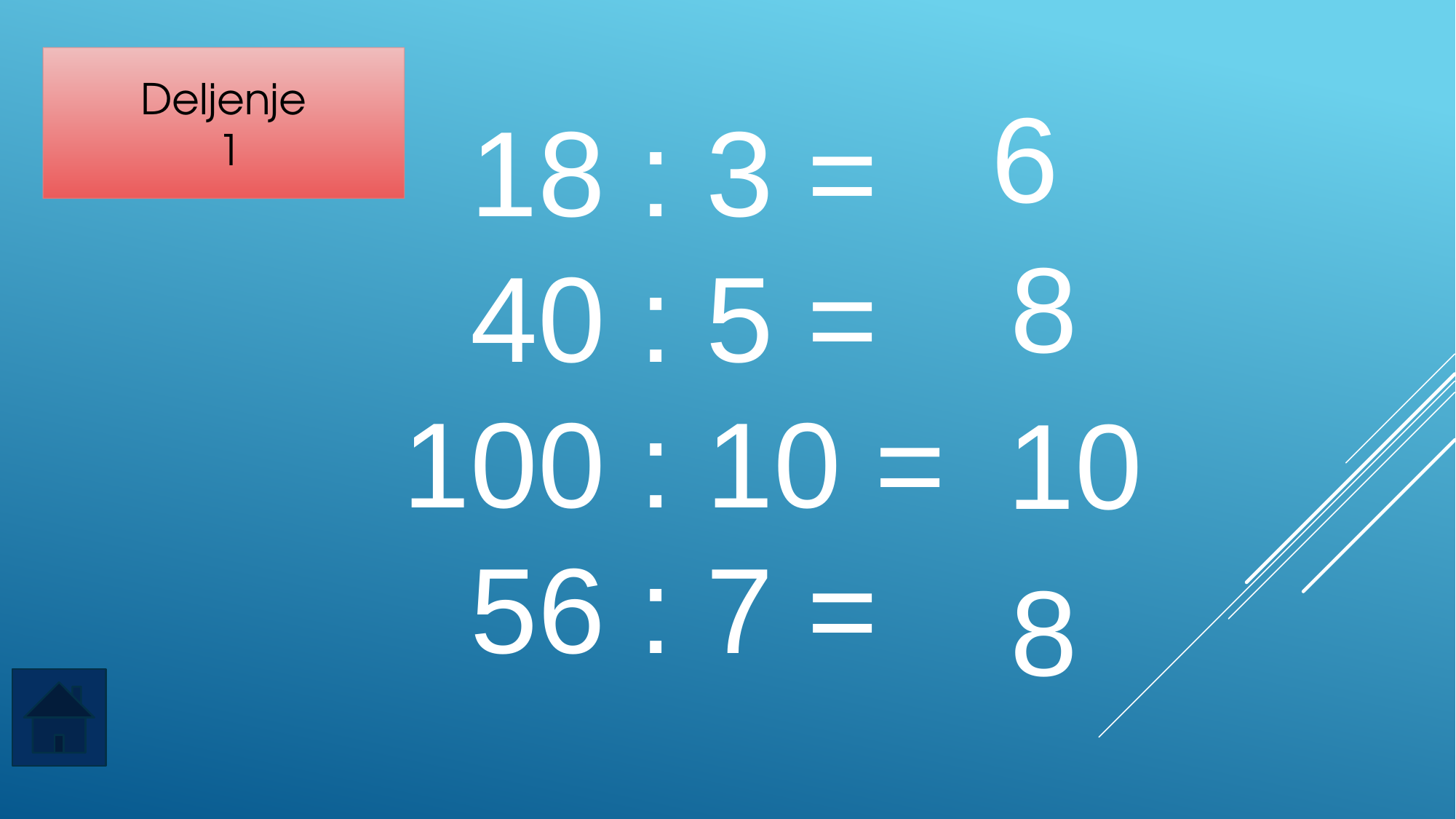

Deljenje
 1
18 : 3 =
40 : 5 =
100 : 10 =
56 : 7 =
6
8
10
8